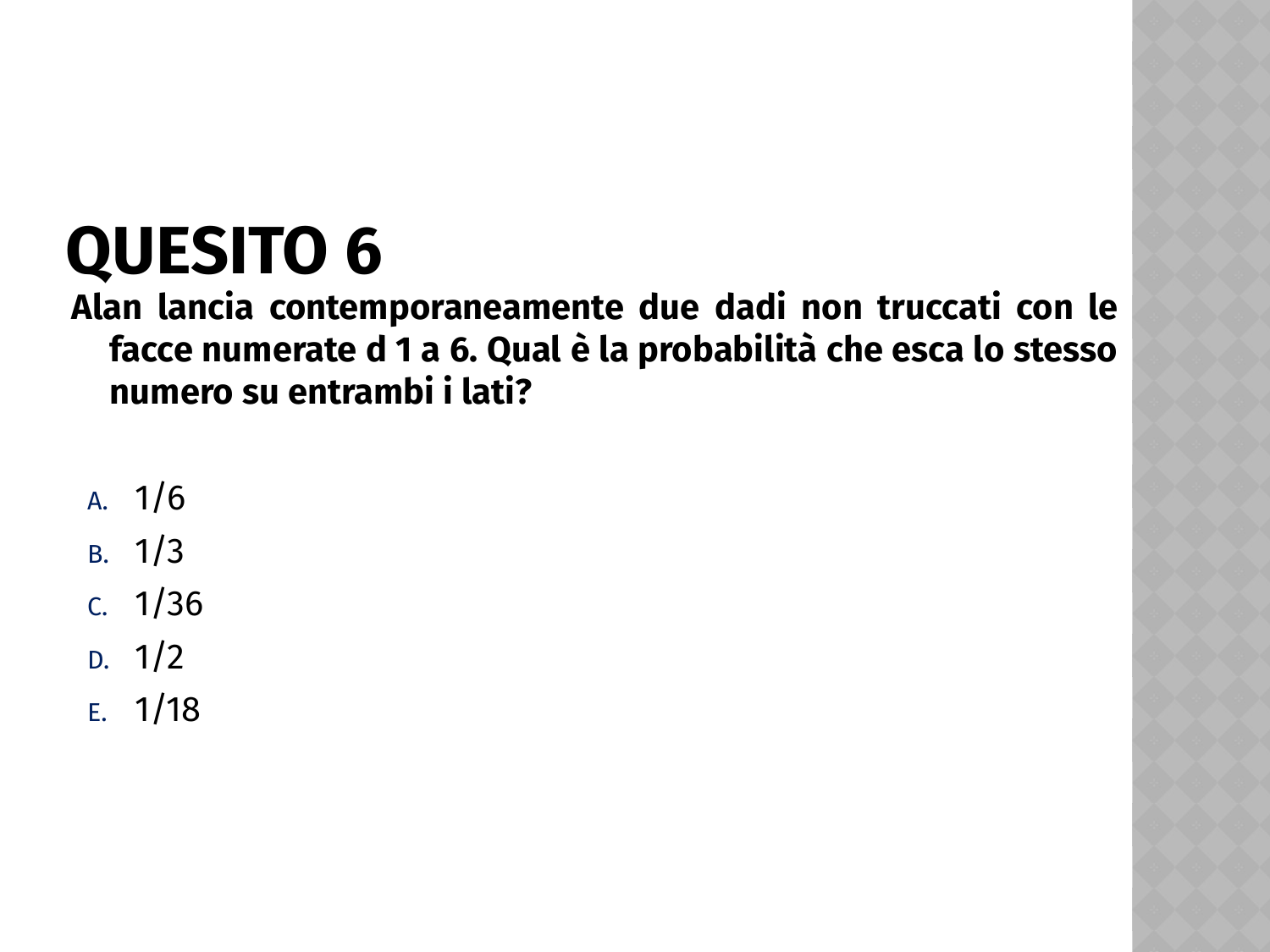

# Quesito 6
Alan lancia contemporaneamente due dadi non truccati con le facce numerate d 1 a 6. Qual è la probabilità che esca lo stesso numero su entrambi i lati?

1/6
1/3
1/36
1/2
1/18